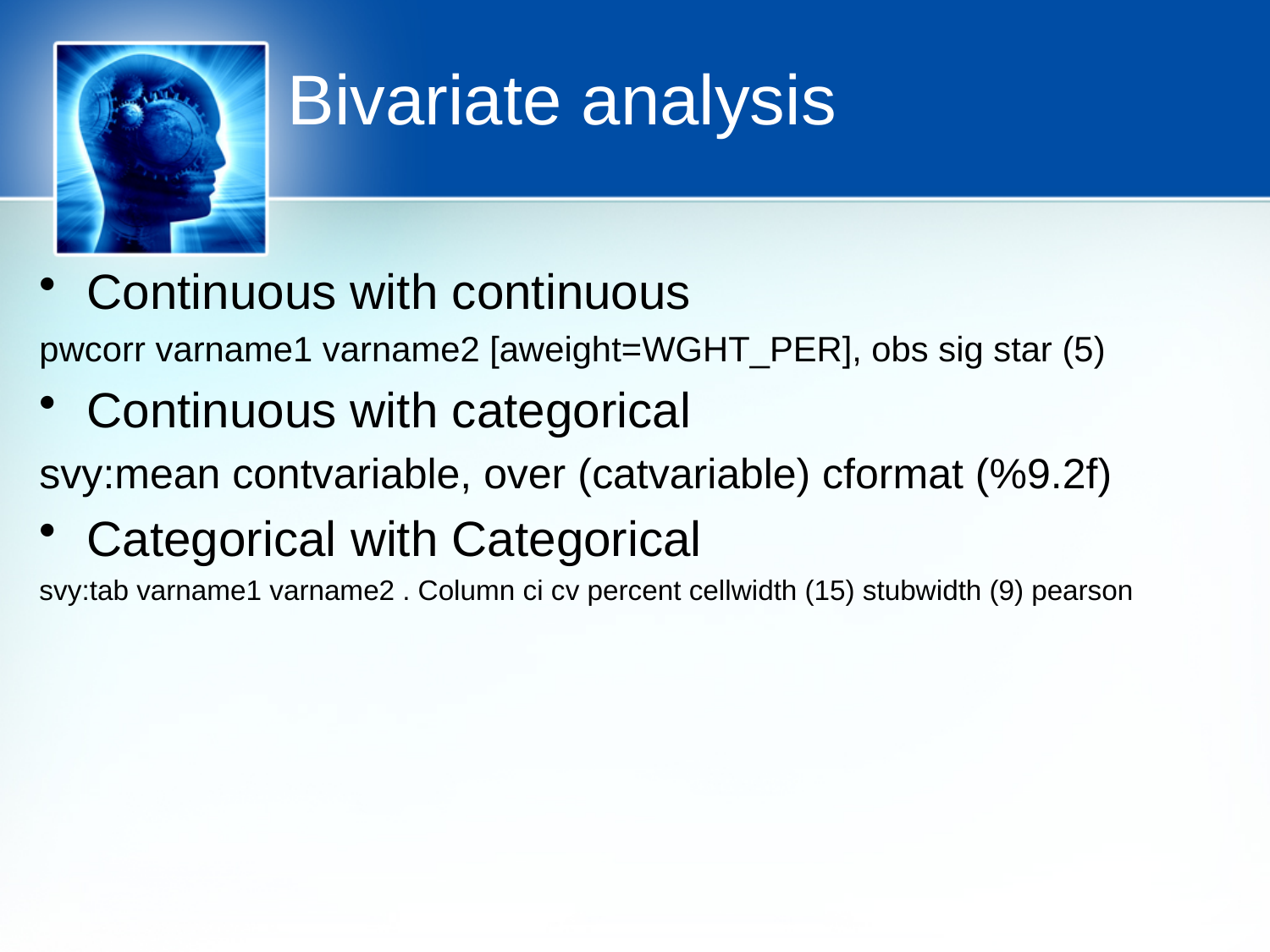

# Bivariate analysis
Continuous with continuous
pwcorr varname1 varname2 [aweight=WGHT_PER], obs sig star (5)
Continuous with categorical
svy:mean contvariable, over (catvariable) cformat (%9.2f)
Categorical with Categorical
svy:tab varname1 varname2 . Column ci cv percent cellwidth (15) stubwidth (9) pearson